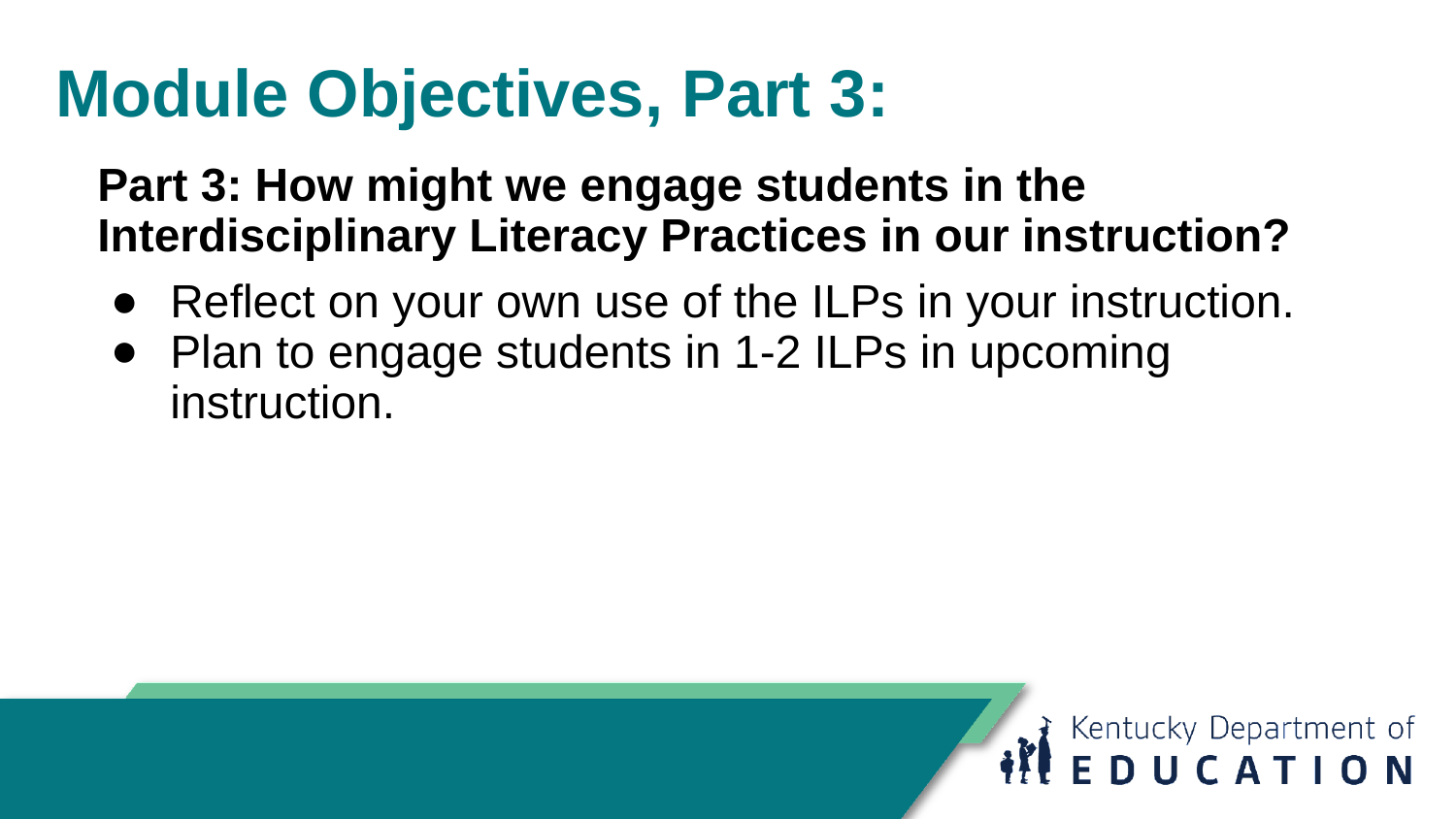

# Module Objectives, Part 3:
Part 3: How might we engage students in the Interdisciplinary Literacy Practices in our instruction?
Reflect on your own use of the ILPs in your instruction.
Plan to engage students in 1-2 ILPs in upcoming instruction.